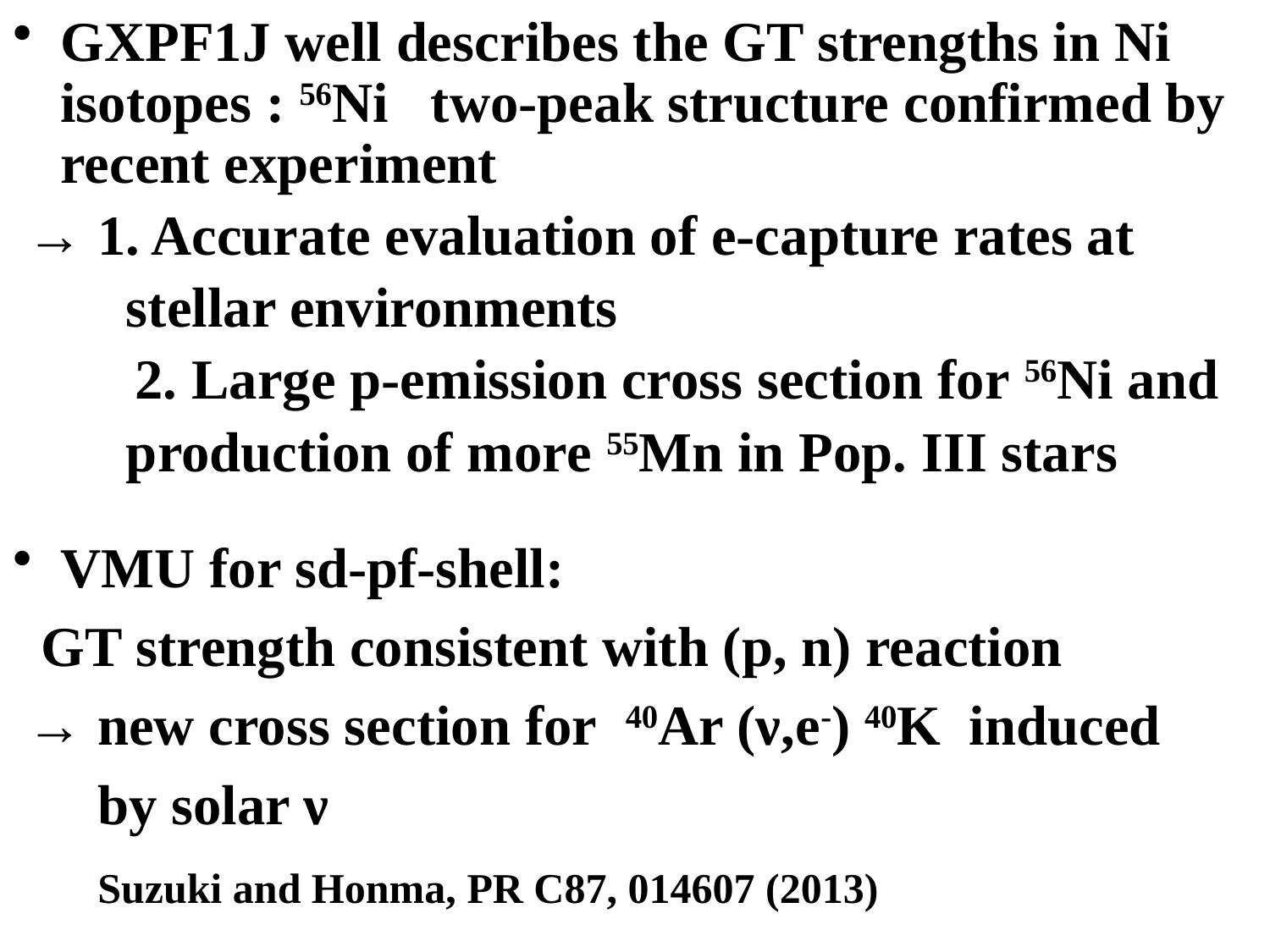

GXPF1J well describes the GT strengths in Ni isotopes : 56Ni   two-peak structure confirmed by recent experiment
 → 1. Accurate evaluation of e-capture rates at
        stellar environments
 　  2. Large p-emission cross section for 56Ni and
        production of more 55Mn in Pop. III stars

VMU for sd-pf-shell:
  GT strength consistent with (p, n) reaction
 → new cross section for  40Ar (ν,e-) 40K  induced
      by solar ν
      Suzuki and Honma, PR C87, 014607 (2013)